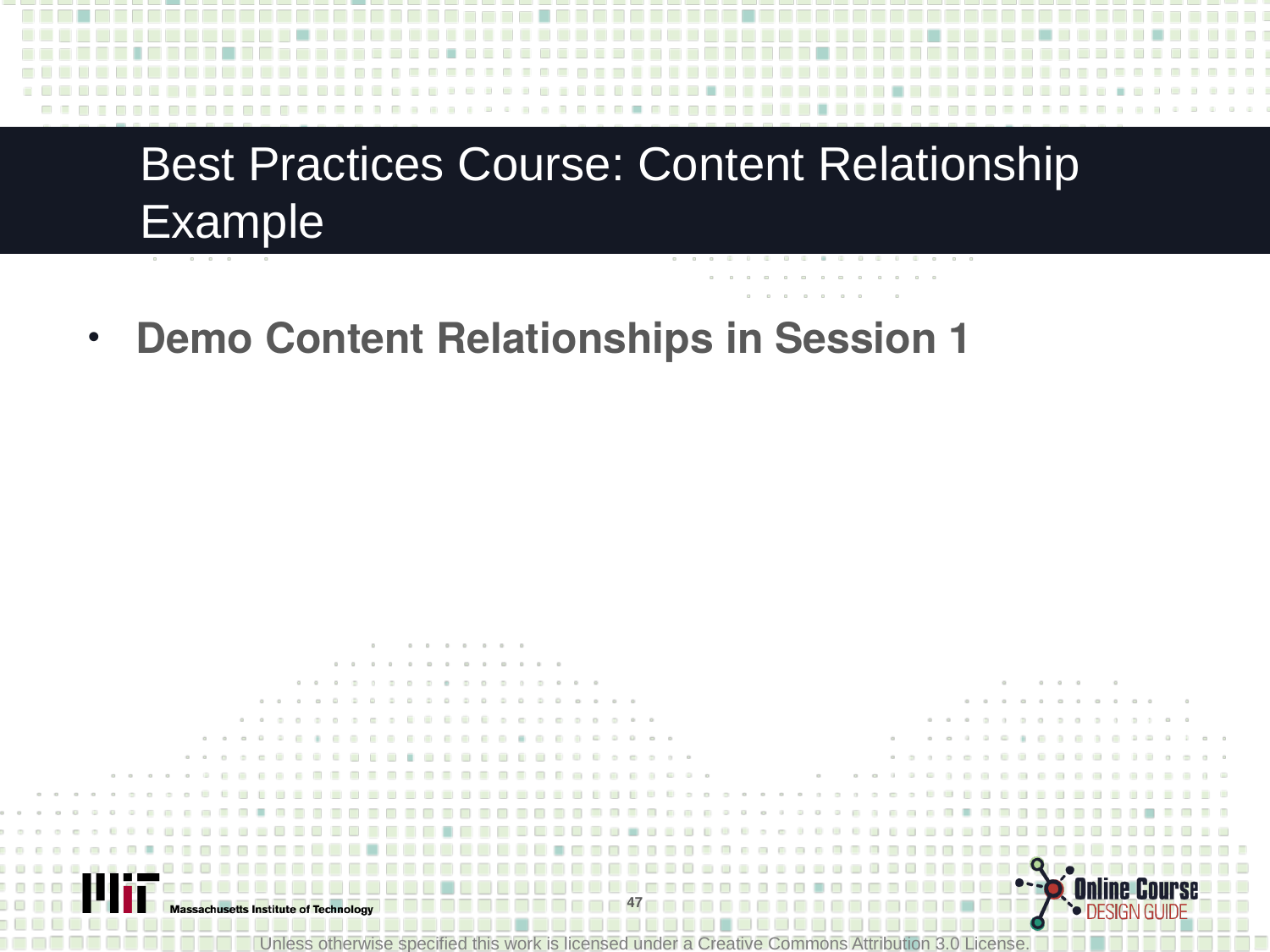

# Best Practices Course: Content Relationship Example
Demo Content Relationships in Session 1
47